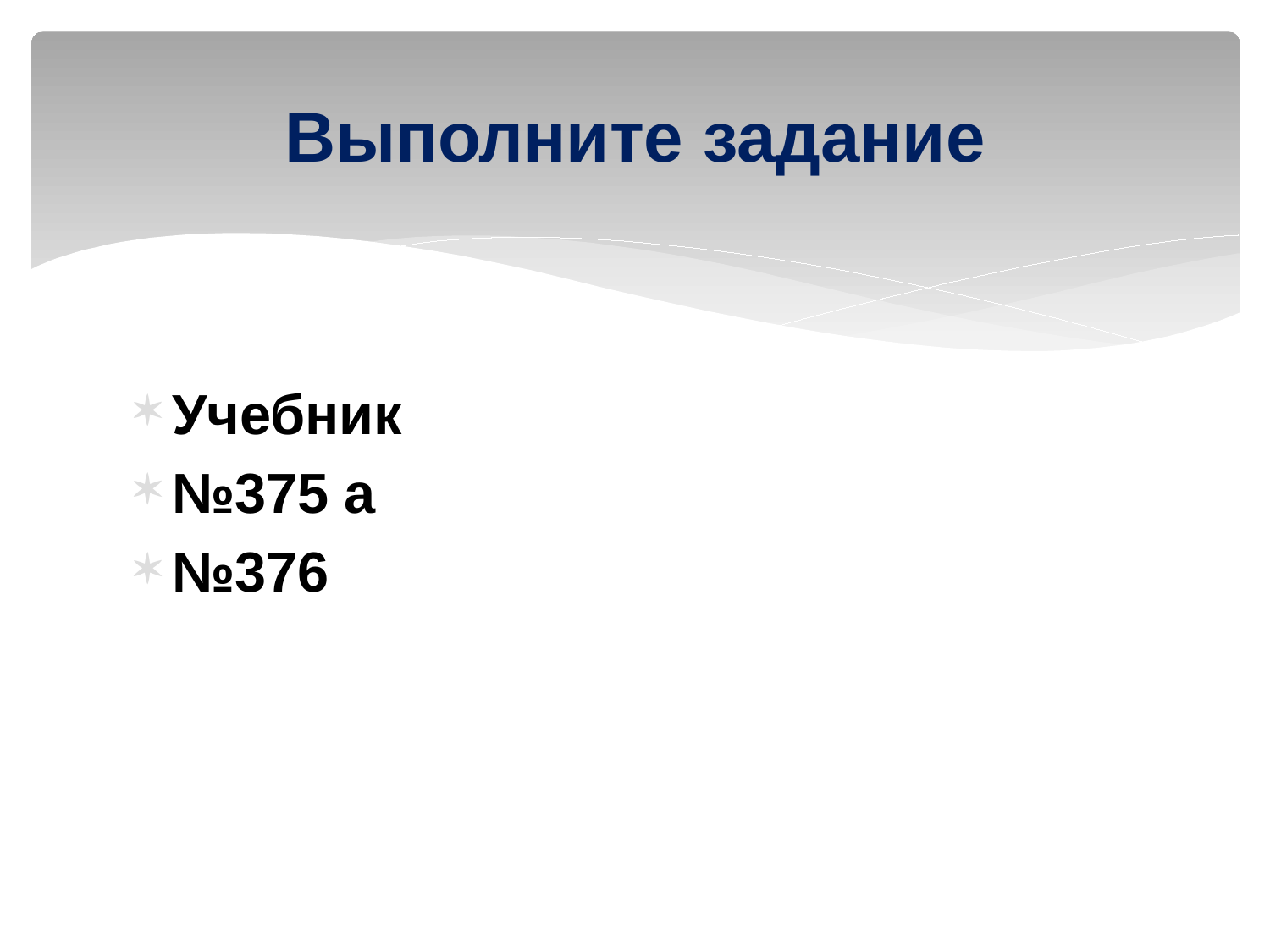

# Выполните задание
Учебник
№375 а
№376